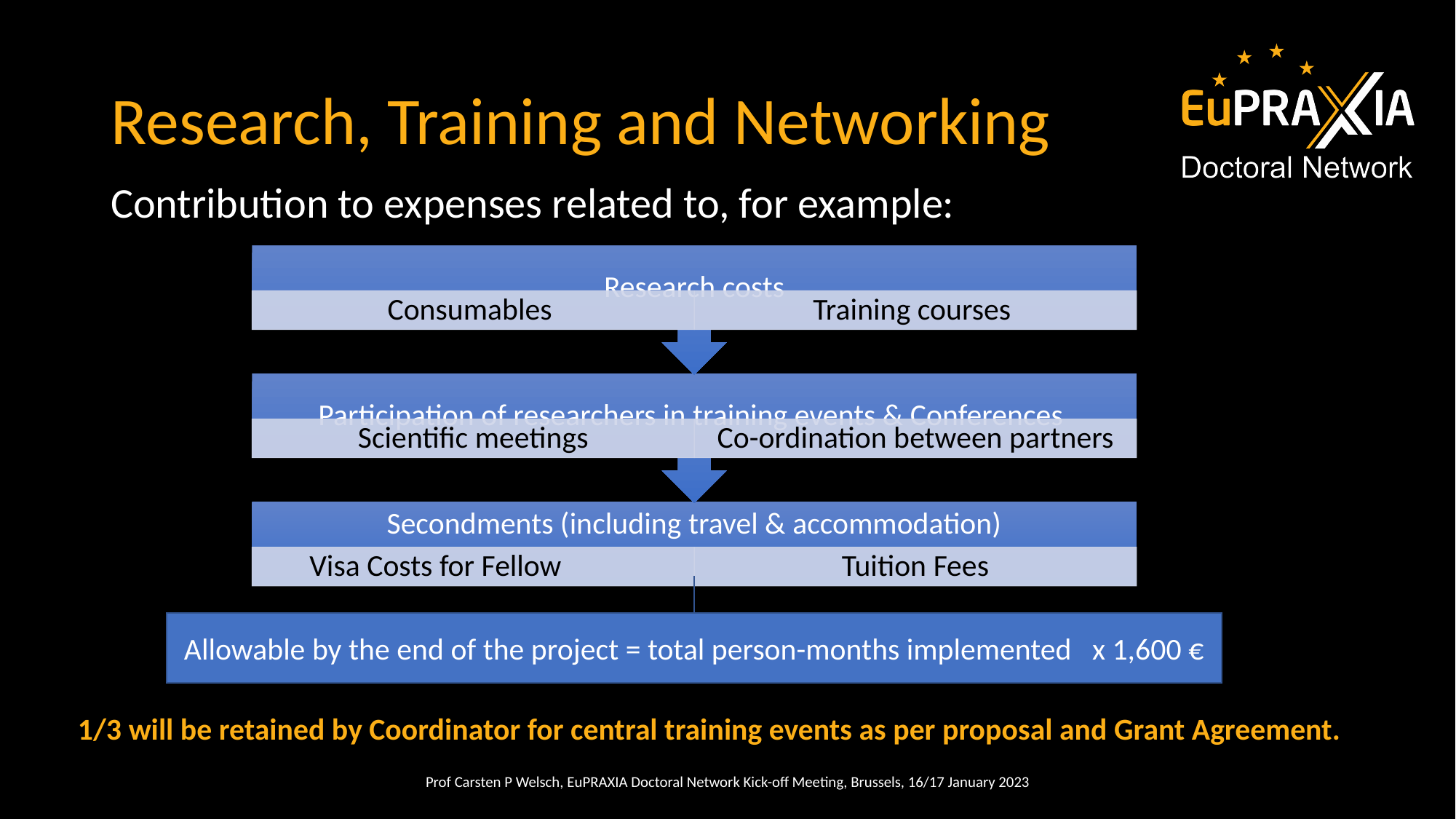

# Research, Training and Networking
Contribution to expenses related to, for example:
Secondments (including travel & accommodation)
Visa Costs for Fellow
Tuition Fees
Participation of researchers in training events & Conferences
Scientific meetings
Co-ordination between partners
Research costs
Consumables
Training courses
Allowable by the end of the project = total person-months implemented   x 1,600 €
1/3 will be retained by Coordinator for central training events as per proposal and Grant Agreement.
Prof Carsten P Welsch, EuPRAXIA Doctoral Network Kick-off Meeting, Brussels, 16/17 January 2023